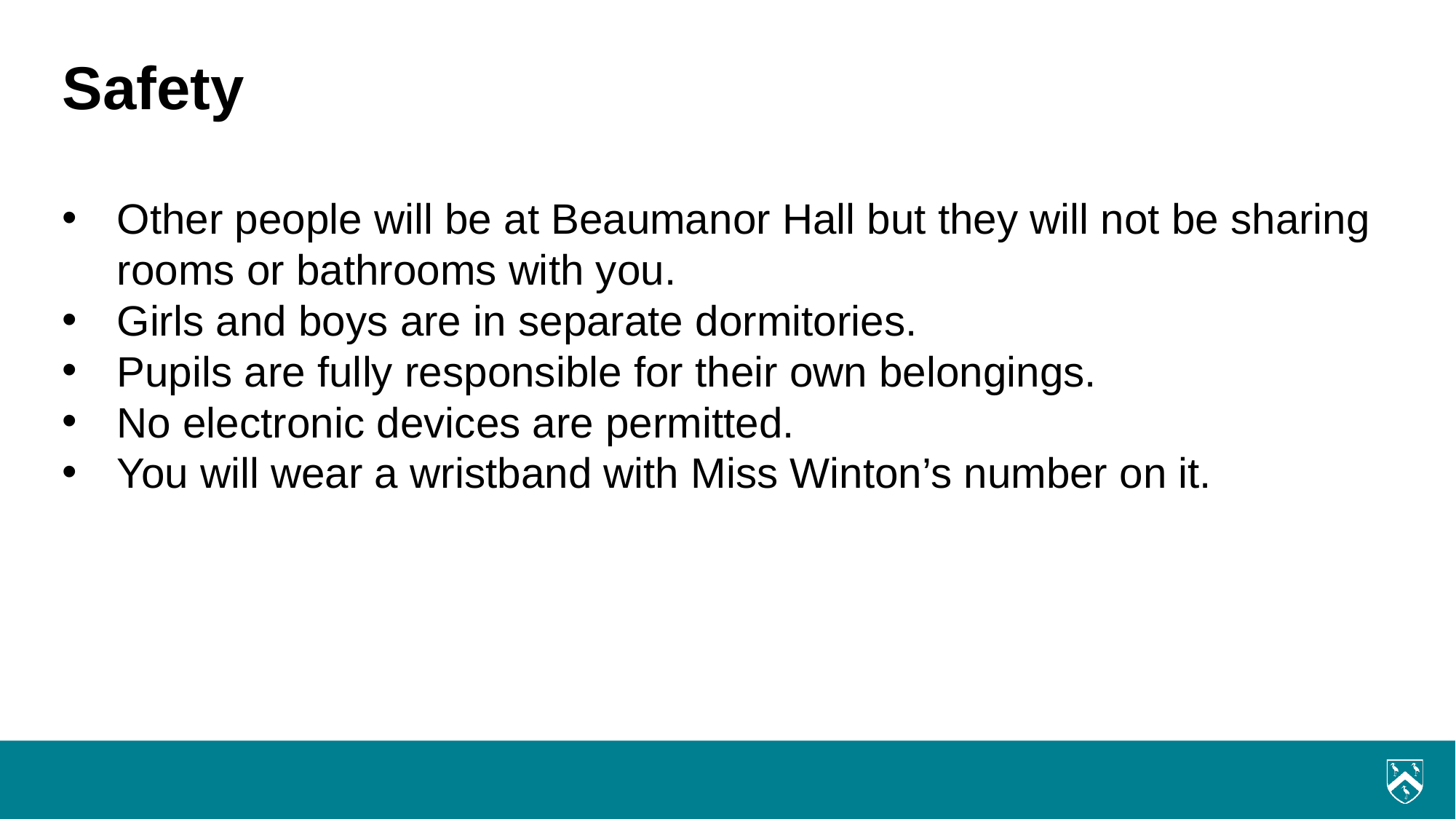

# Safety
Other people will be at Beaumanor Hall but they will not be sharing rooms or bathrooms with you.
Girls and boys are in separate dormitories.
Pupils are fully responsible for their own belongings.
No electronic devices are permitted.
You will wear a wristband with Miss Winton’s number on it.